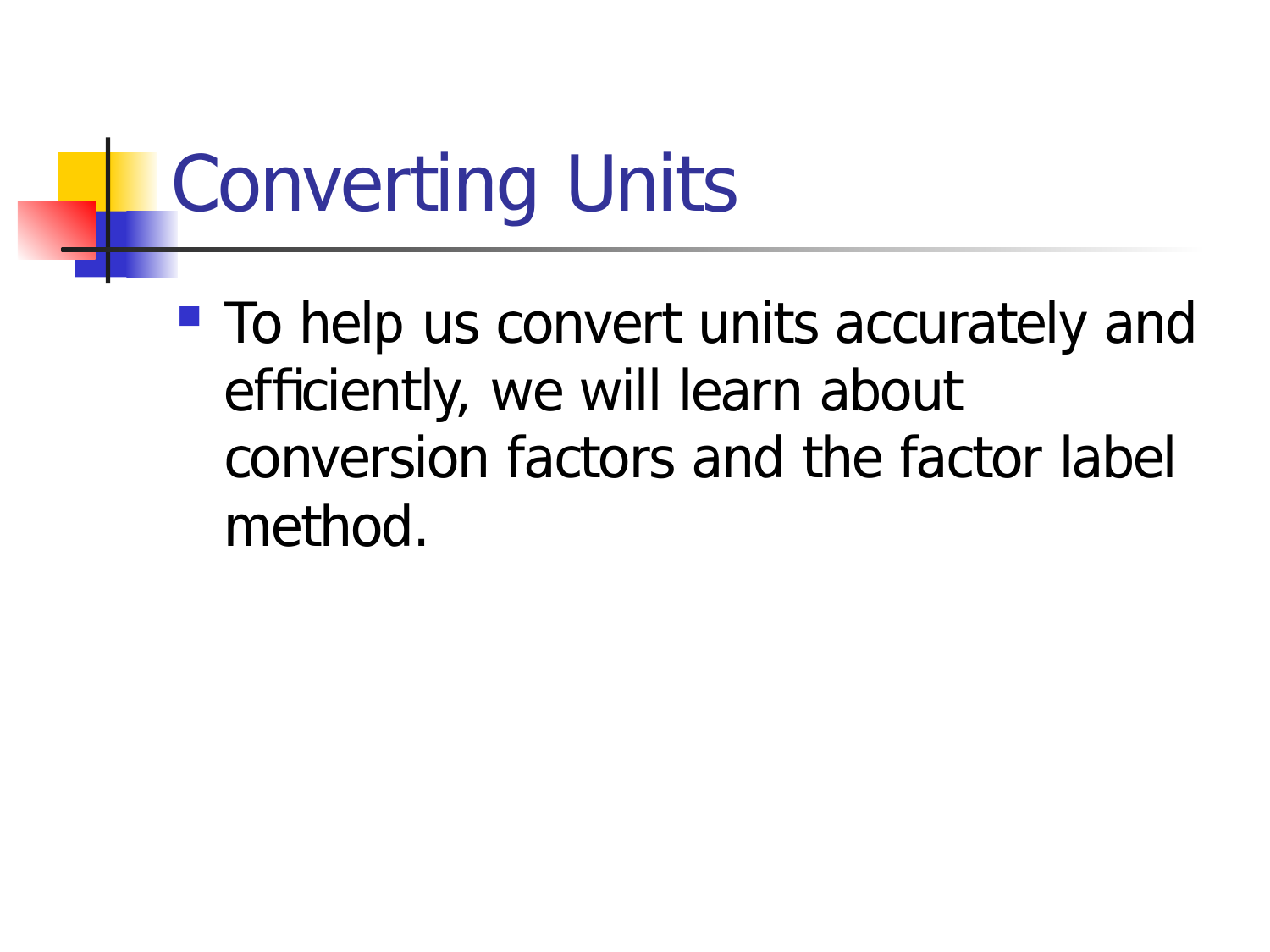

# Converting Units
To help us convert units accurately and efficiently, we will learn about conversion factors and the factor label method.